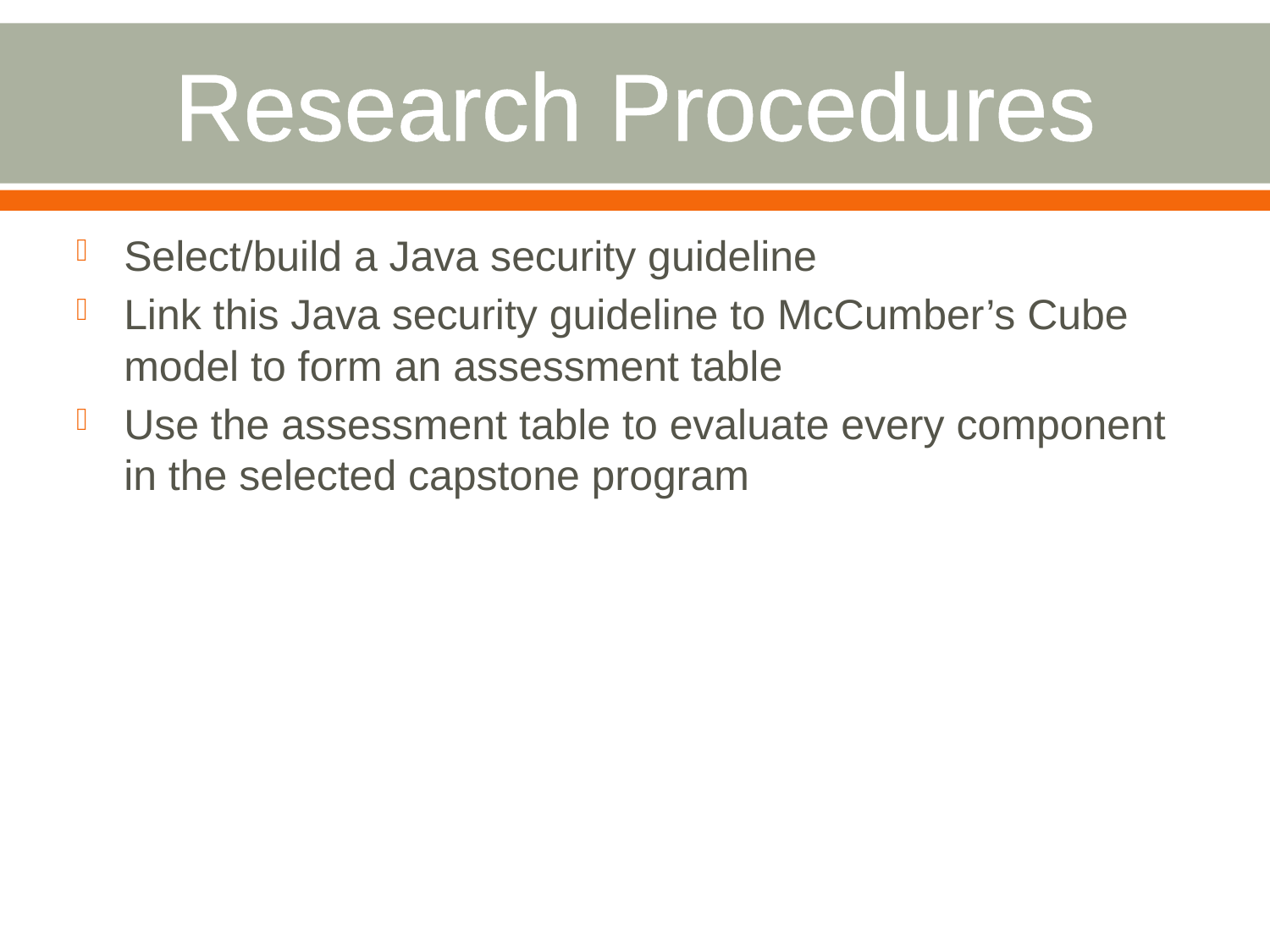

# Research Procedures
Select/build a Java security guideline
Link this Java security guideline to McCumber’s Cube model to form an assessment table
Use the assessment table to evaluate every component in the selected capstone program